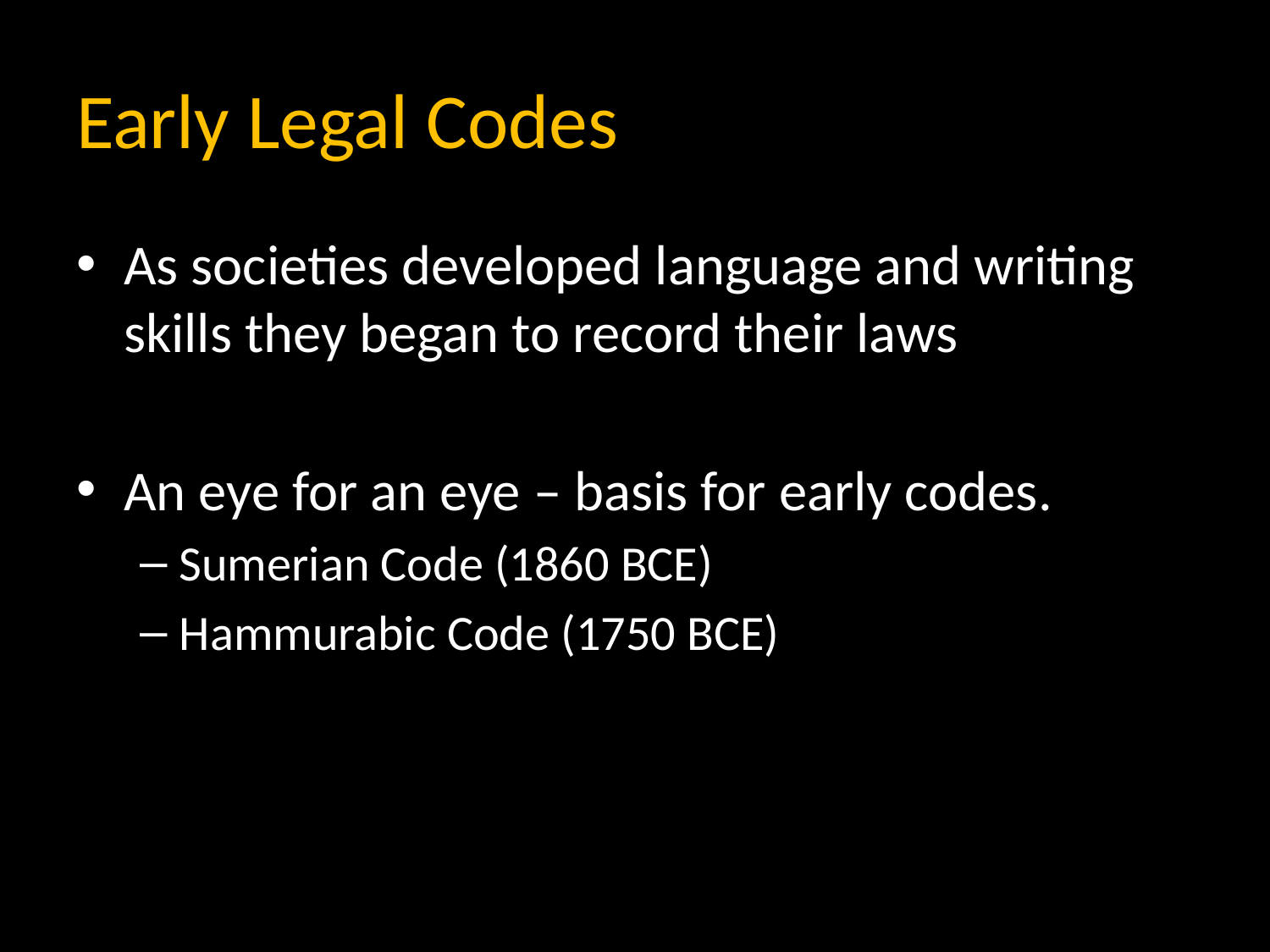

# Early Legal Codes
As societies developed language and writing skills they began to record their laws

An eye for an eye – basis for early codes.
Sumerian Code (1860 BCE)
Hammurabic Code (1750 BCE)